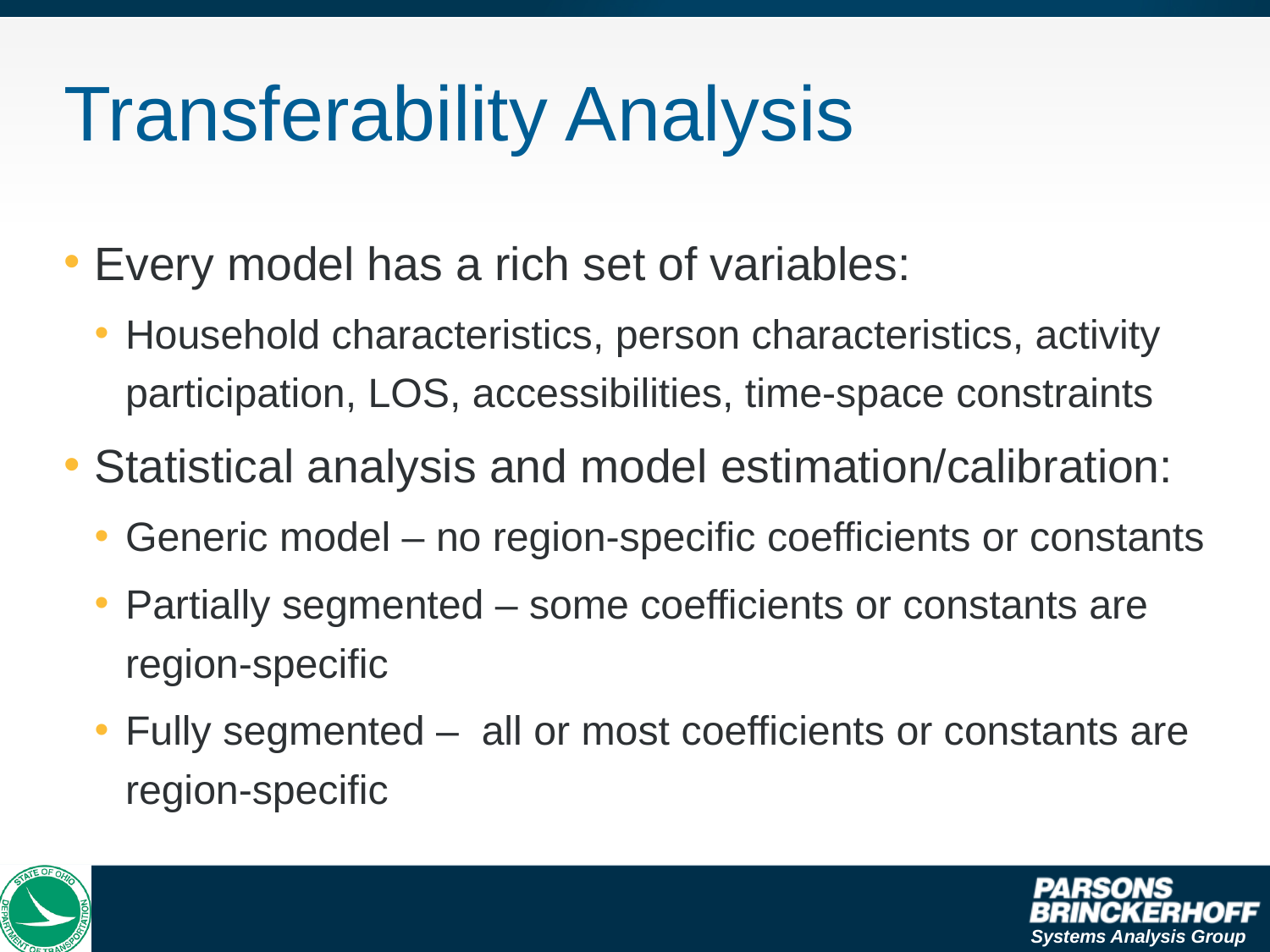

# Transferability Analysis
Every model has a rich set of variables:
Household characteristics, person characteristics, activity participation, LOS, accessibilities, time-space constraints
Statistical analysis and model estimation/calibration:
Generic model – no region-specific coefficients or constants
Partially segmented – some coefficients or constants are region-specific
Fully segmented –  all or most coefficients or constants are region-specific